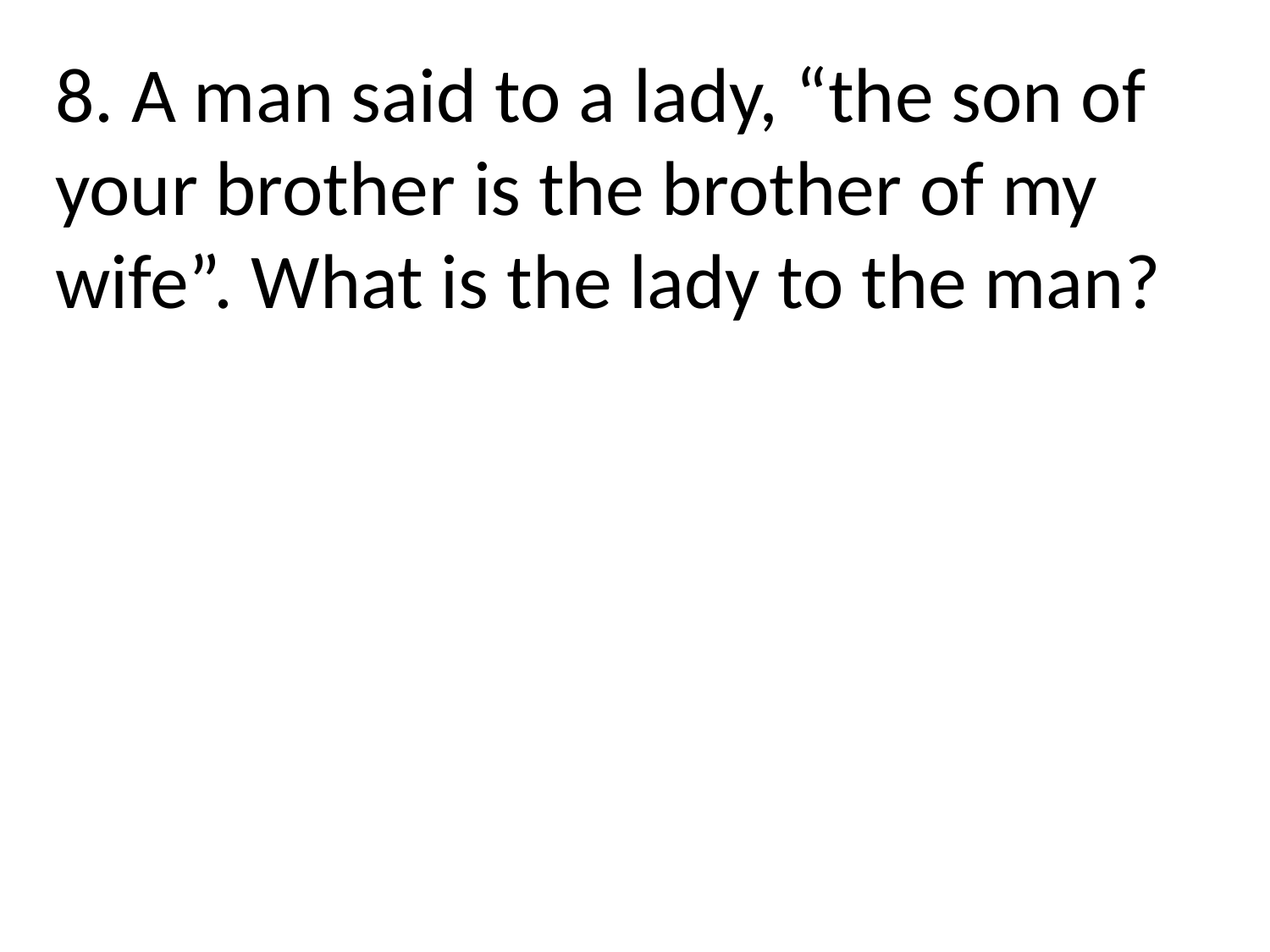

# 8. A man said to a lady, “the son of your brother is the brother of my wife”. What is the lady to the man?